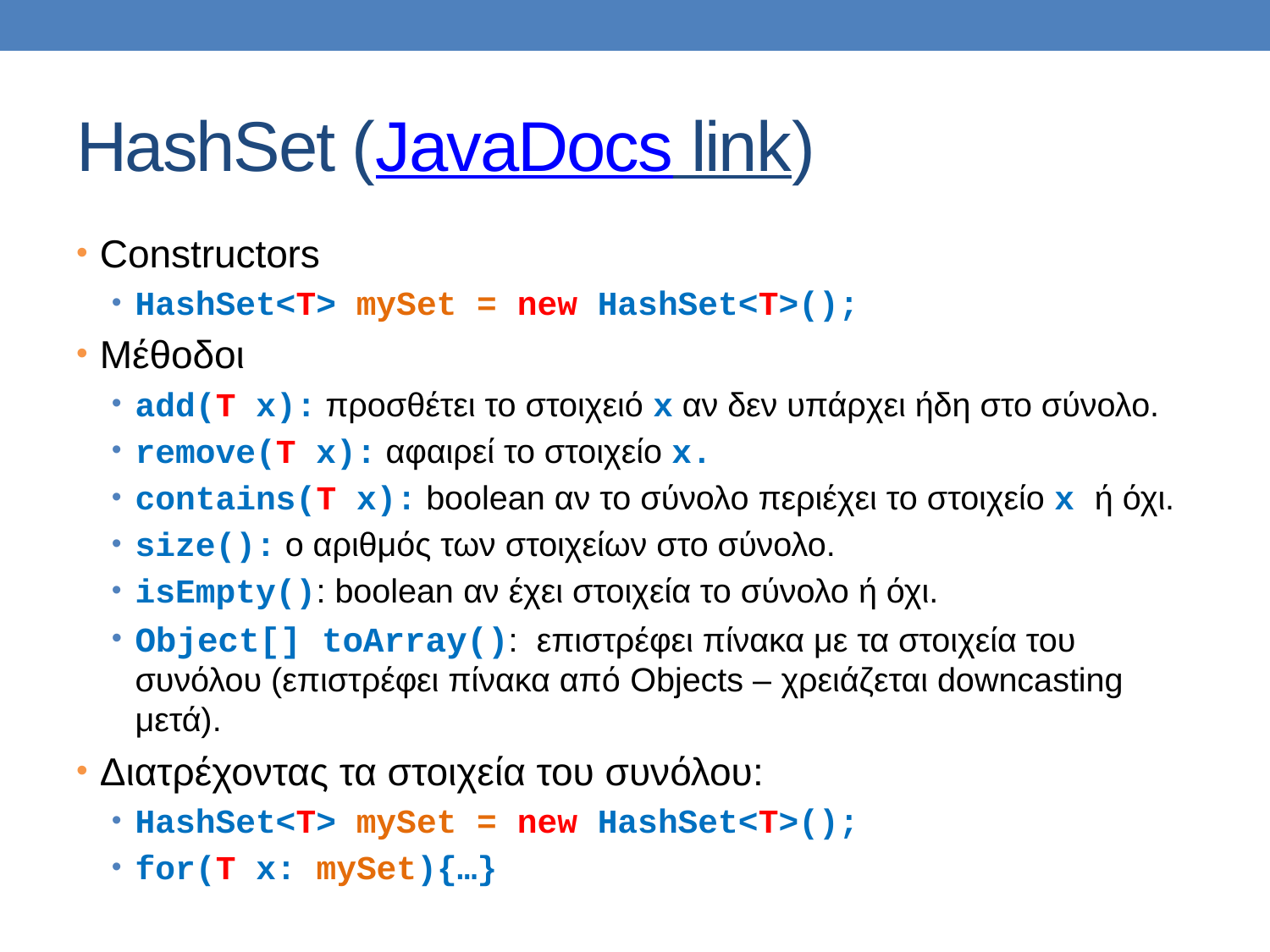

# HashSet (JavaDocs link)
Constructors
HashSet<T> mySet = new HashSet<T>();
Μέθοδοι
add(T x): προσθέτει το στοιχειό x αν δεν υπάρχει ήδη στο σύνολο.
remove(T x): αφαιρεί το στοιχείο x.
contains(T x): boolean αν το σύνολο περιέχει το στοιχείο x ή όχι.
size(): ο αριθμός των στοιχείων στο σύνολο.
isEmpty(): boolean αν έχει στοιχεία το σύνολο ή όχι.
Object[] toArray():  επιστρέφει πίνακα με τα στοιχεία του συνόλου (επιστρέφει πίνακα από Objects – χρειάζεται downcasting μετά).
Διατρέχοντας τα στοιχεία του συνόλου:
HashSet<T> mySet = new HashSet<T>();
for(T x: mySet){…}